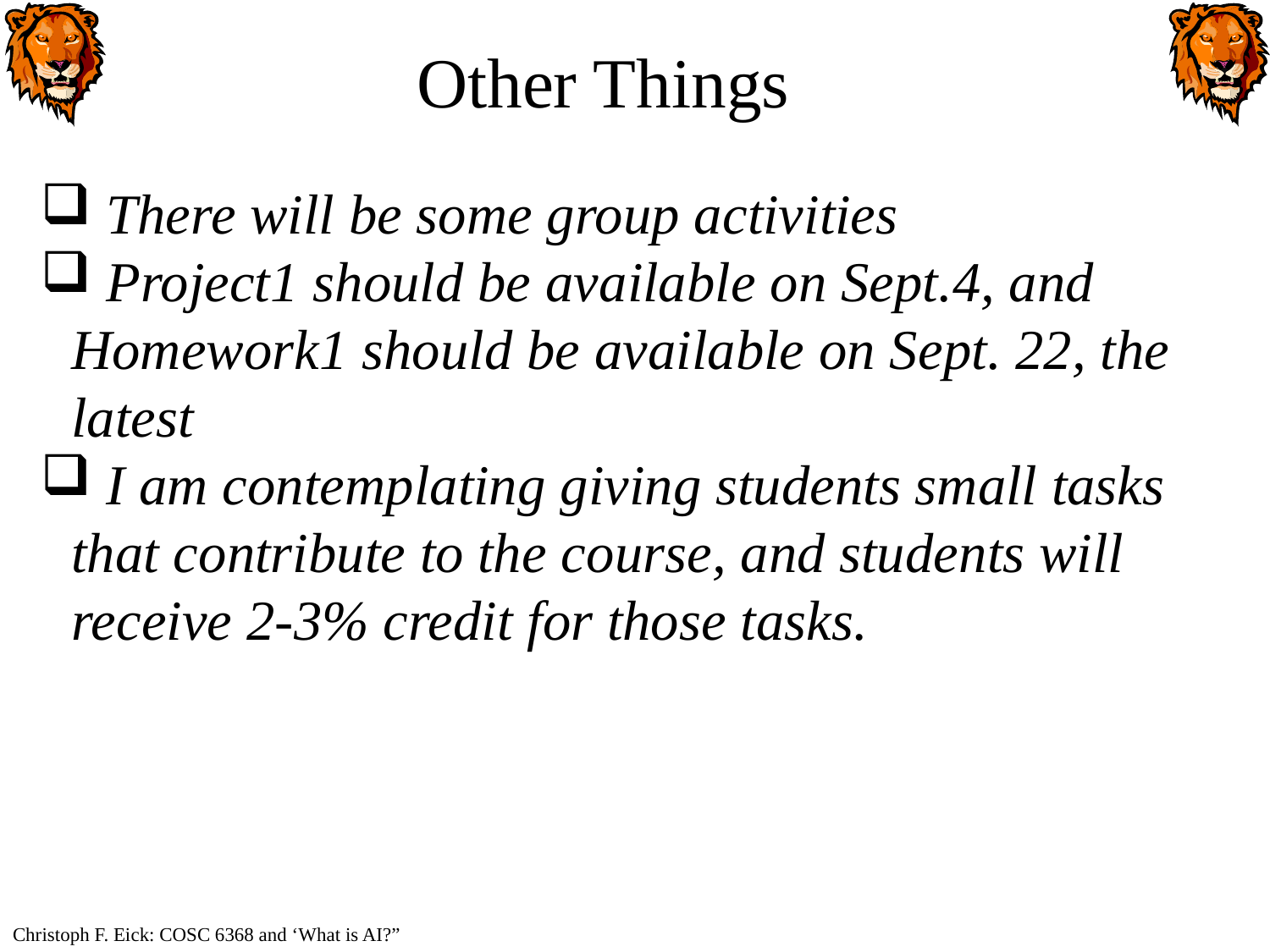

# Other Things

 There will be some group activities
 Project1 should be available on Sept.4, and Homework1 should be available on Sept. 22, the latest
 I am contemplating giving students small tasks that contribute to the course, and students will receive 2-3% credit for those tasks.